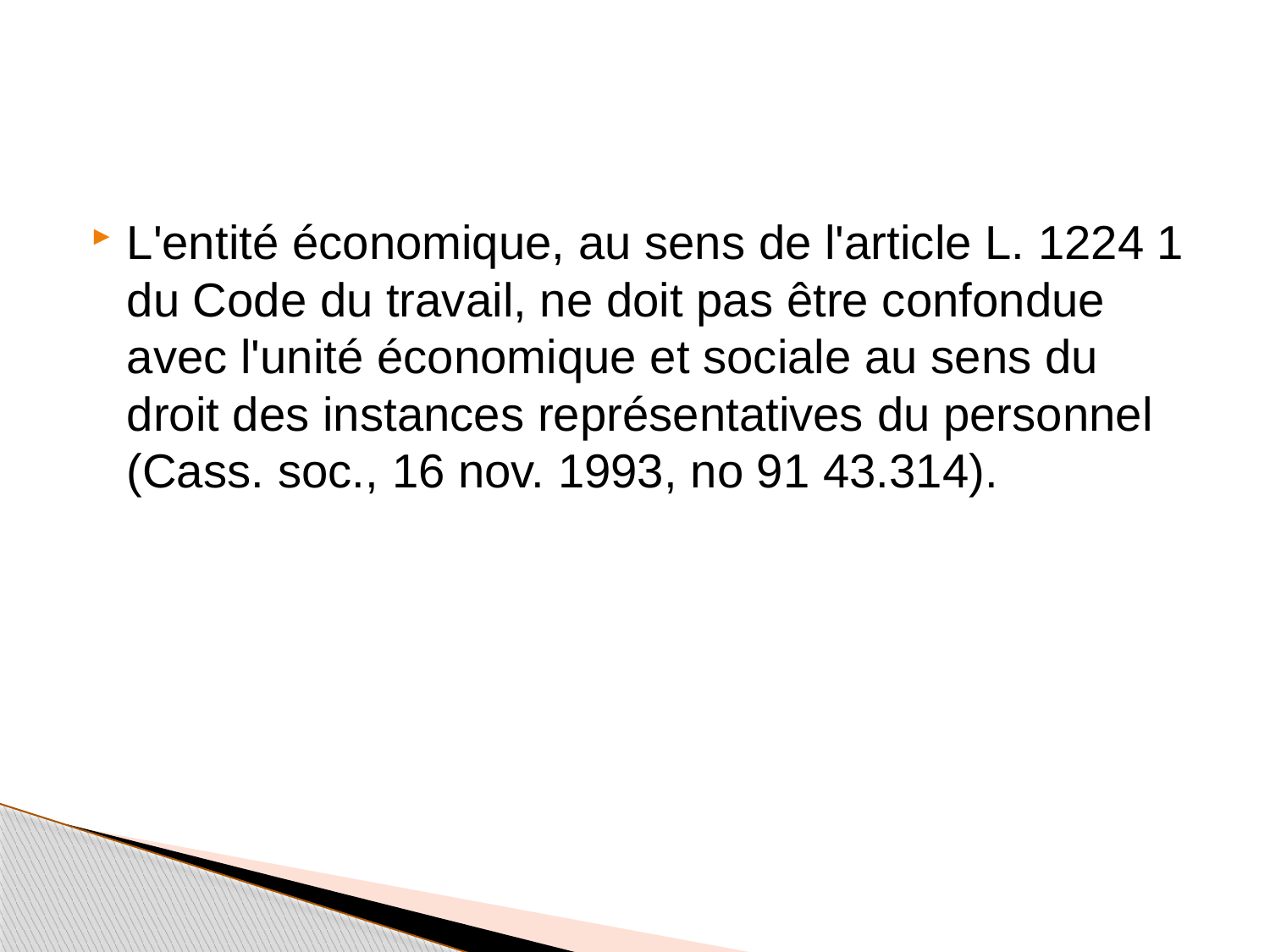

#
L'entité économique, au sens de l'article L. 1224 1 du Code du travail, ne doit pas être confondue avec l'unité économique et sociale au sens du droit des instances représentatives du personnel (Cass. soc., 16 nov. 1993, no 91 43.314).